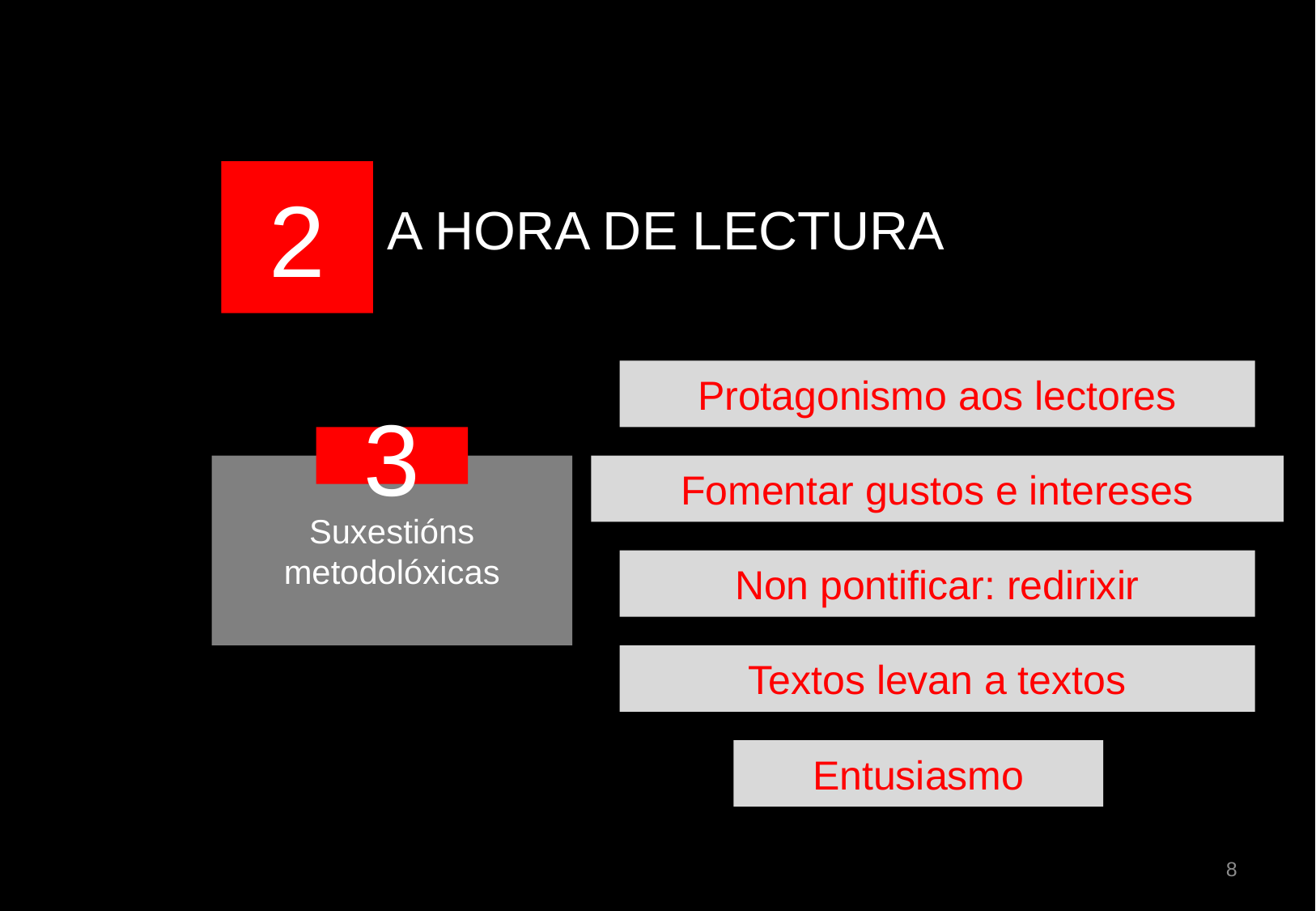

2
A HORA DE LECTURA
Protagonismo aos lectores
3
Suxestións metodolóxicas
Fomentar gustos e intereses
Non pontificar: redirixir
Textos levan a textos
Entusiasmo
8